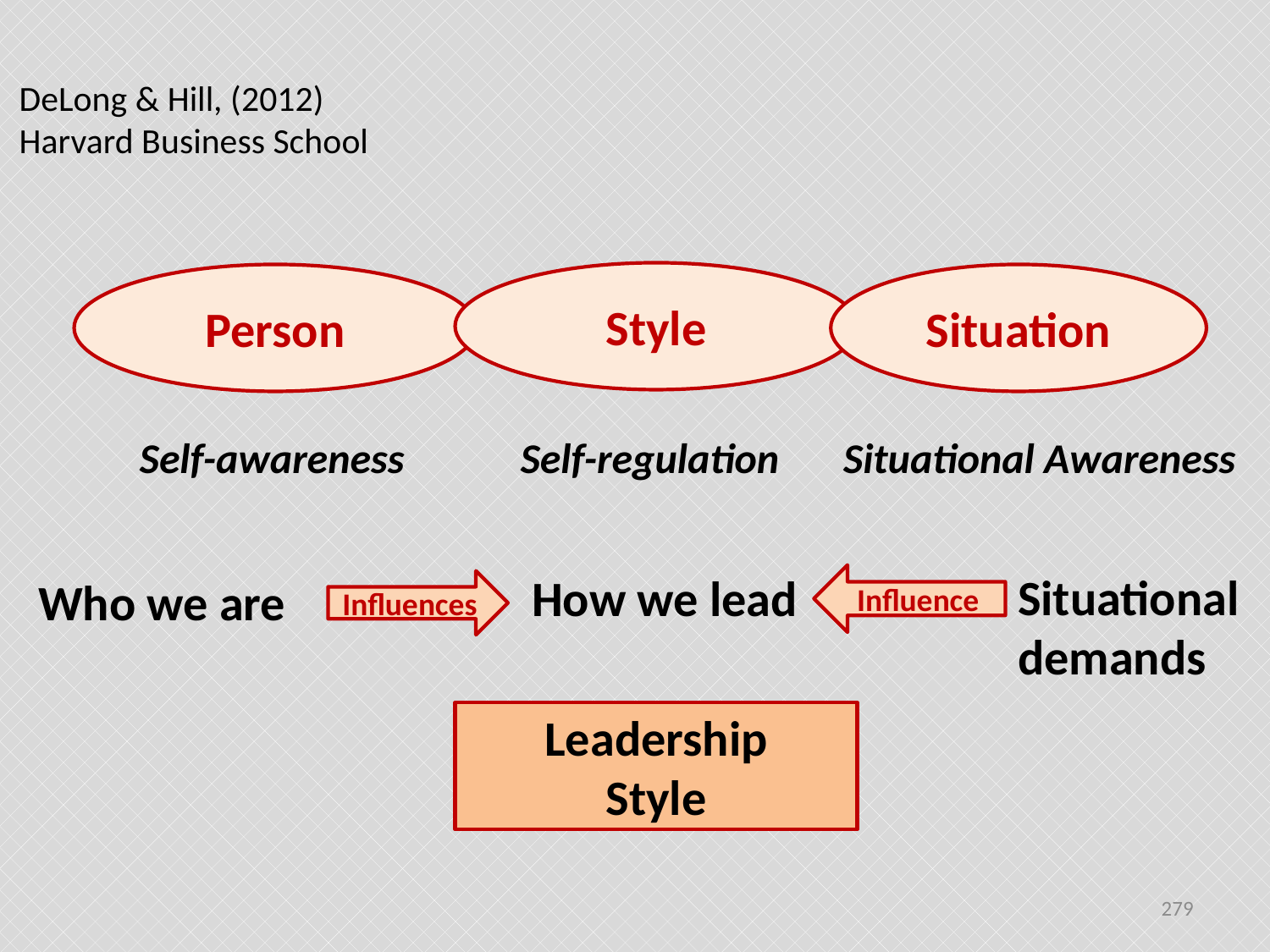

#

DeLong & Hill, (2012)
Harvard Business School
Style
Person
Situation
Self-awareness
Self-regulation
Situational Awareness
Situational
demands
How we lead
Who we are
Influence
Influences
Leadership
Style
279